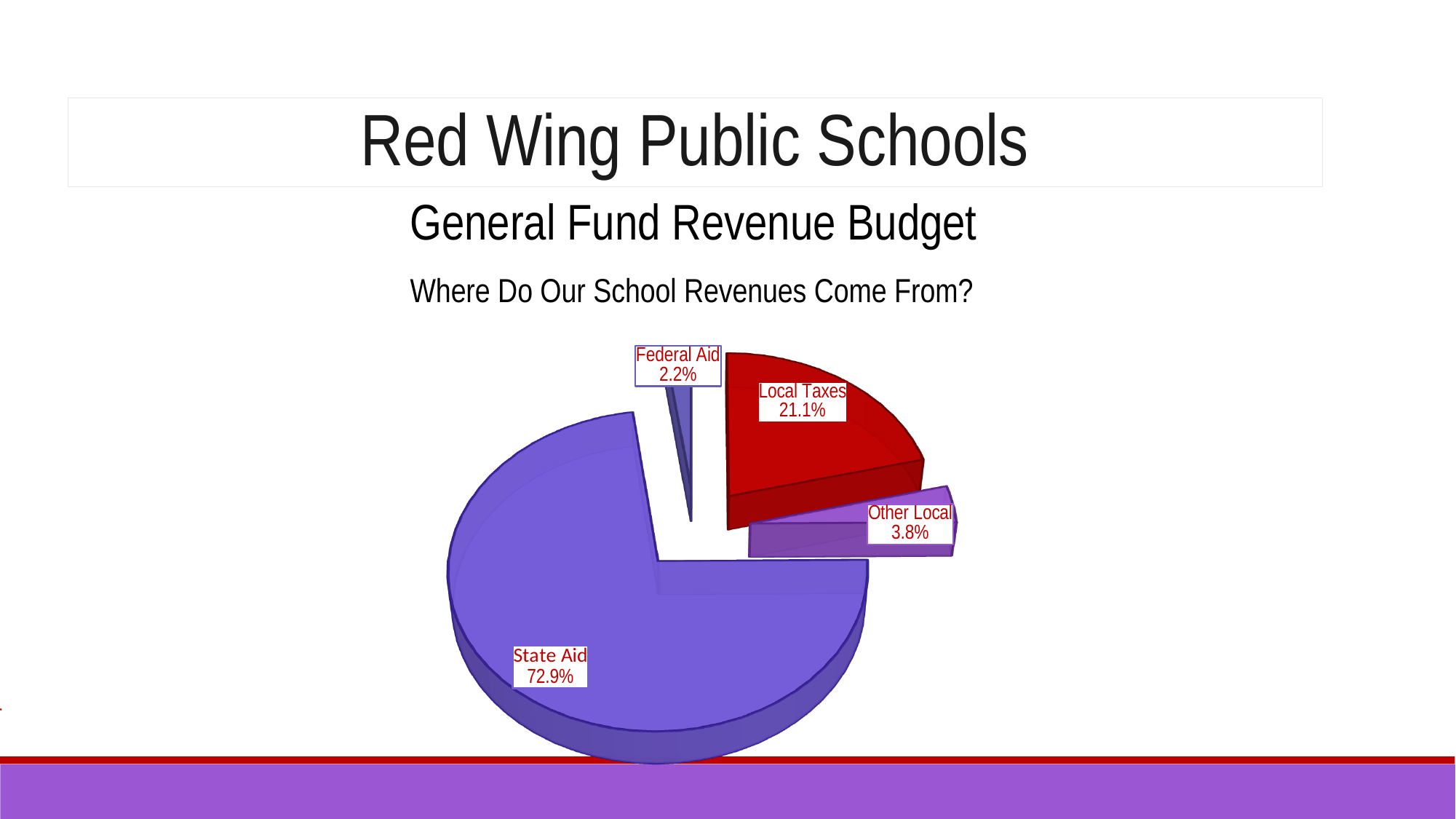

Red Wing Public Schools
General Fund Revenue Budget

Where Do Our School Revenues Come From?

[unsupported chart]